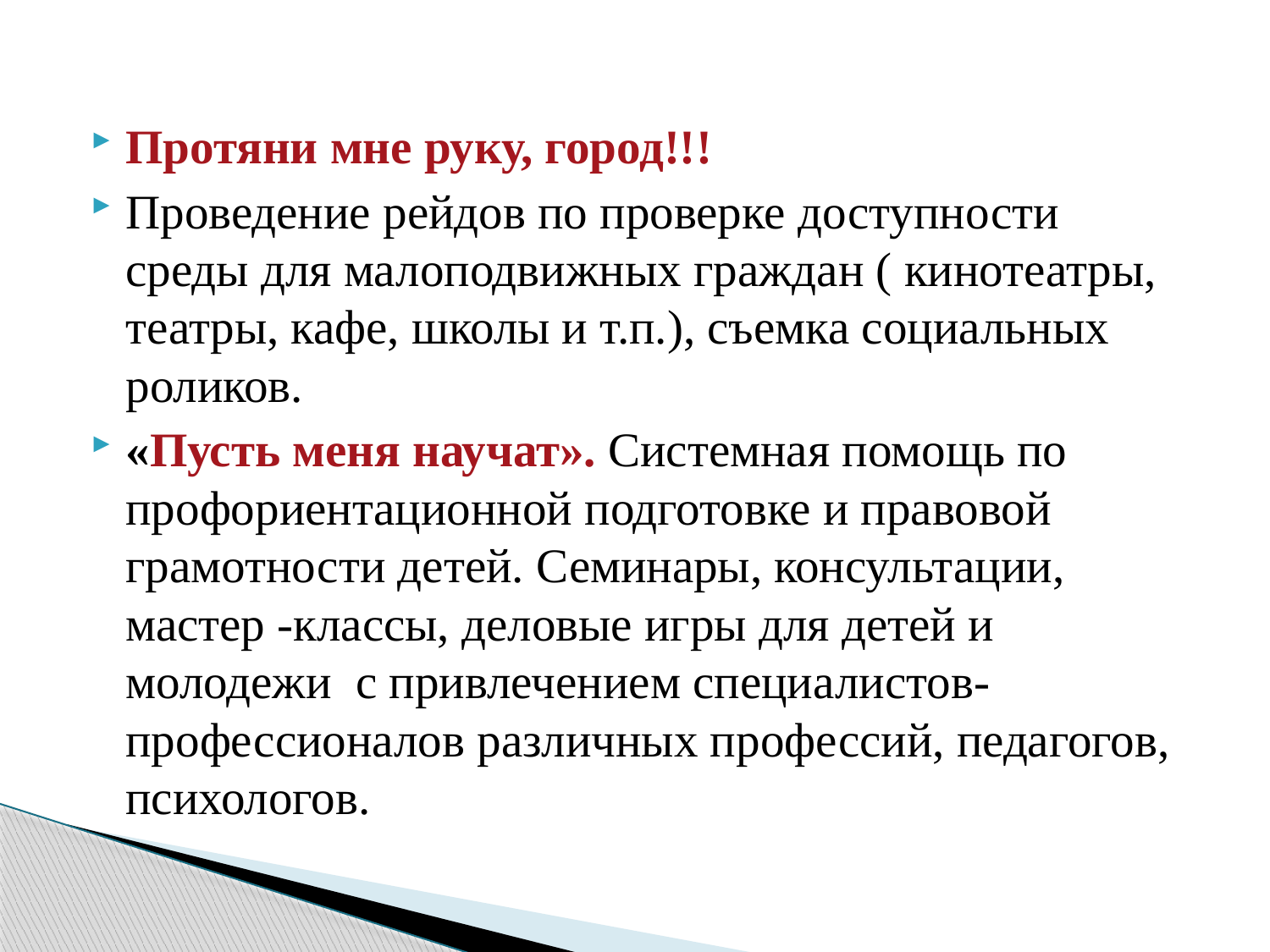

#
Протяни мне руку, город!!!
Проведение рейдов по проверке доступности среды для малоподвижных граждан ( кинотеатры, театры, кафе, школы и т.п.), съемка социальных роликов.
«Пусть меня научат». Системная помощь по профориентационной подготовке и правовой грамотности детей. Семинары, консультации, мастер -классы, деловые игры для детей и молодежи  с привлечением специалистов-профессионалов различных профессий, педагогов, психологов.